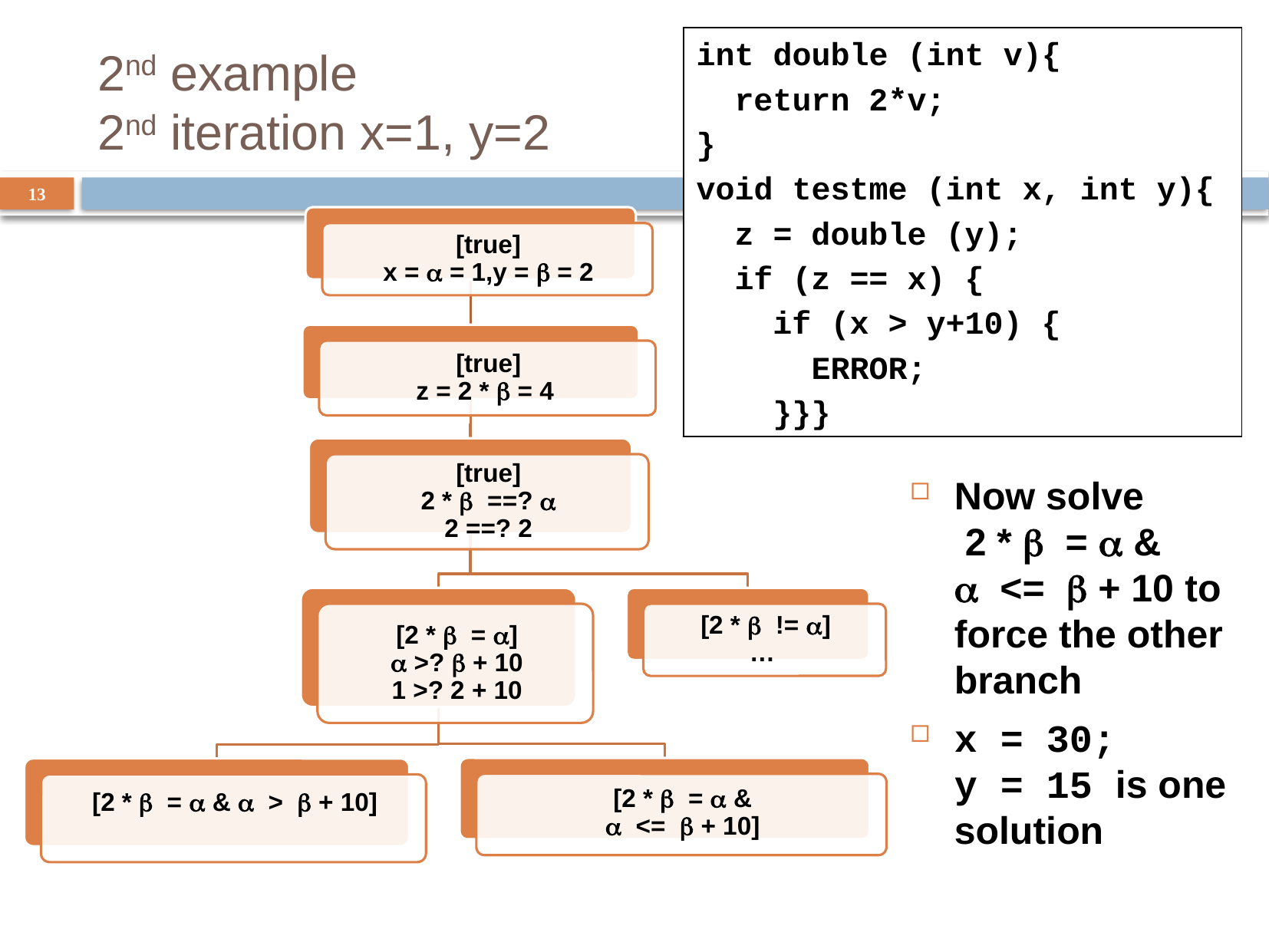

int double (int v){
  return 2*v;
}
void testme (int x, int y){
  z = double (y);
  if (z == x) {
    if (x > y+10) {
      ERROR;
    }}}
# 2nd example 2nd iteration x=1, y=2
13
[true]
x = α = 1,y = β = 2
[true]
z = 2 * β = 4
[true]
2 * β  ==? α
2 ==? 2
[2 * β  = α]
α >? β + 10
1 >? 2 + 10
[2 * β  = α & α  >  β + 10]
[2 * β  = α &
α  <=  β + 10]
[2 * β  != α]
…
Now solve
 2 * β  = α &
α  <=  β + 10 to force the other branch
x = 30;
y = 15 is one solution